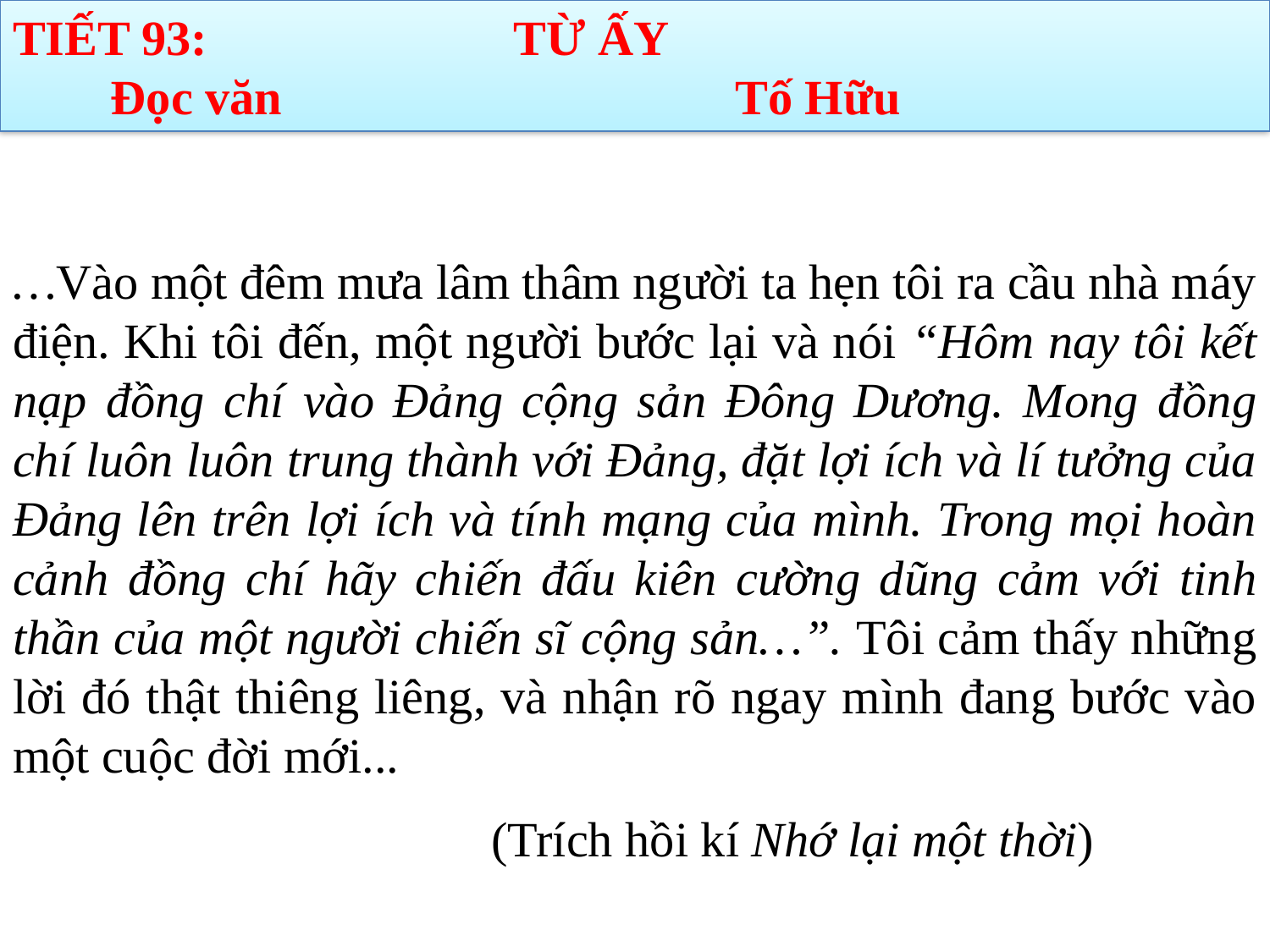

TIẾT 93:                         TỪ ẤY
        Đọc văn                                     Tố Hữu
…Vào một đêm mưa lâm thâm người ta hẹn tôi ra cầu nhà máy điện. Khi tôi đến, một người bước lại và nói “Hôm nay tôi kết nạp đồng chí vào Đảng cộng sản Đông Dương. Mong đồng chí luôn luôn trung thành với Đảng, đặt lợi ích và lí tưởng của Đảng lên trên lợi ích và tính mạng của mình. Trong mọi hoàn cảnh đồng chí hãy chiến đấu kiên cường dũng cảm với tinh thần của một người chiến sĩ cộng sản…”. Tôi cảm thấy những lời đó thật thiêng liêng, và nhận rõ ngay mình đang bước vào một cuộc đời mới...
                                       (Trích hồi kí Nhớ lại một thời)